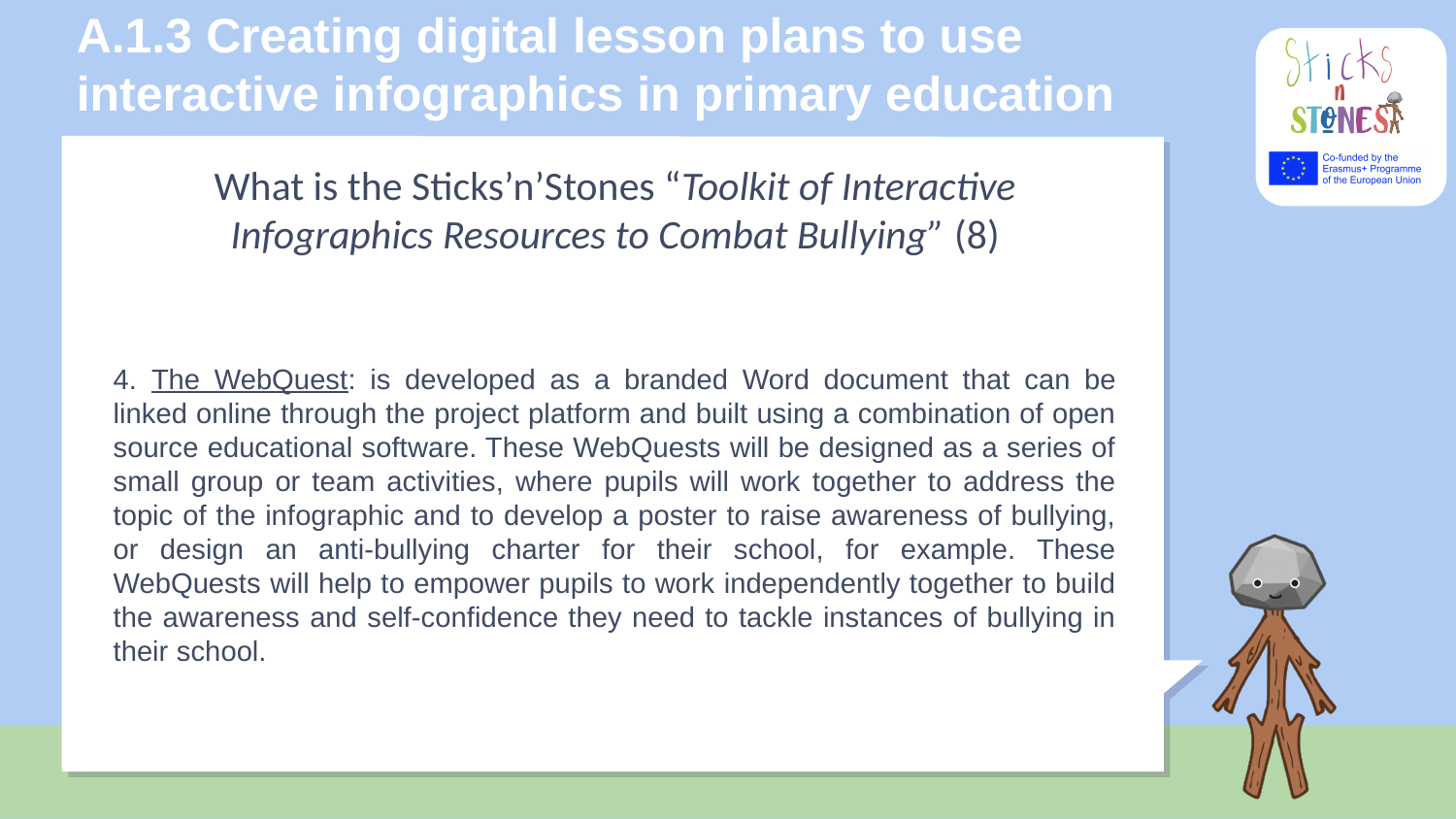

# A.1.3 Creating digital lesson plans to use interactive infographics in primary education
What is the Sticks’n’Stones “Toolkit of Interactive Infographics Resources to Combat Bullying” (8)

4. The WebQuest: is developed as a branded Word document that can be linked online through the project platform and built using a combination of open source educational software. These WebQuests will be designed as a series of small group or team activities, where pupils will work together to address the topic of the infographic and to develop a poster to raise awareness of bullying, or design an anti-bullying charter for their school, for example. These WebQuests will help to empower pupils to work independently together to build the awareness and self-confidence they need to tackle instances of bullying in their school.